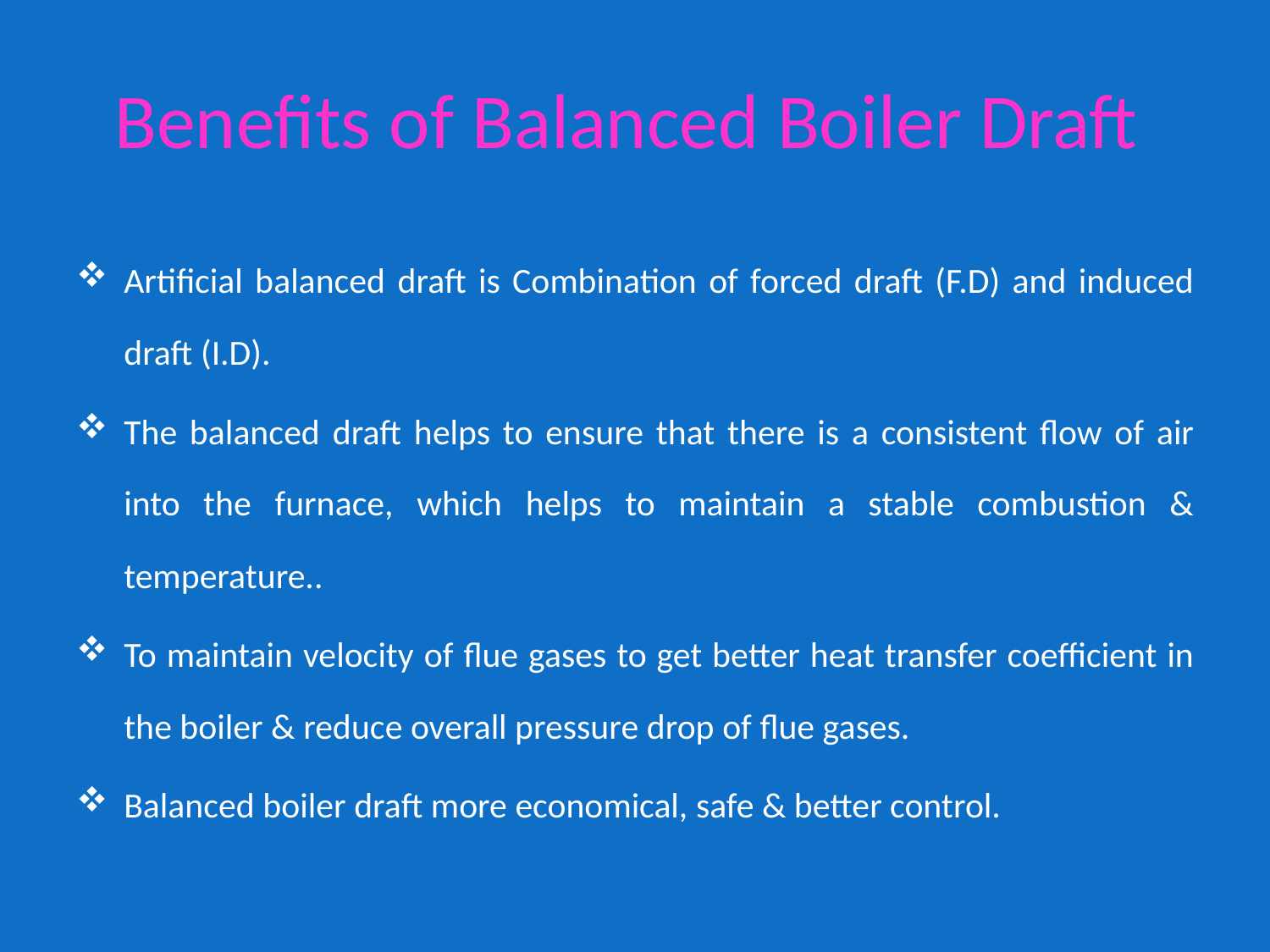

# Benefits of Balanced Boiler Draft
Artificial balanced draft is Combination of forced draft (F.D) and induced draft (I.D).
The balanced draft helps to ensure that there is a consistent flow of air into the furnace, which helps to maintain a stable combustion & temperature..
To maintain velocity of flue gases to get better heat transfer coefficient in the boiler & reduce overall pressure drop of flue gases.
Balanced boiler draft more economical, safe & better control.